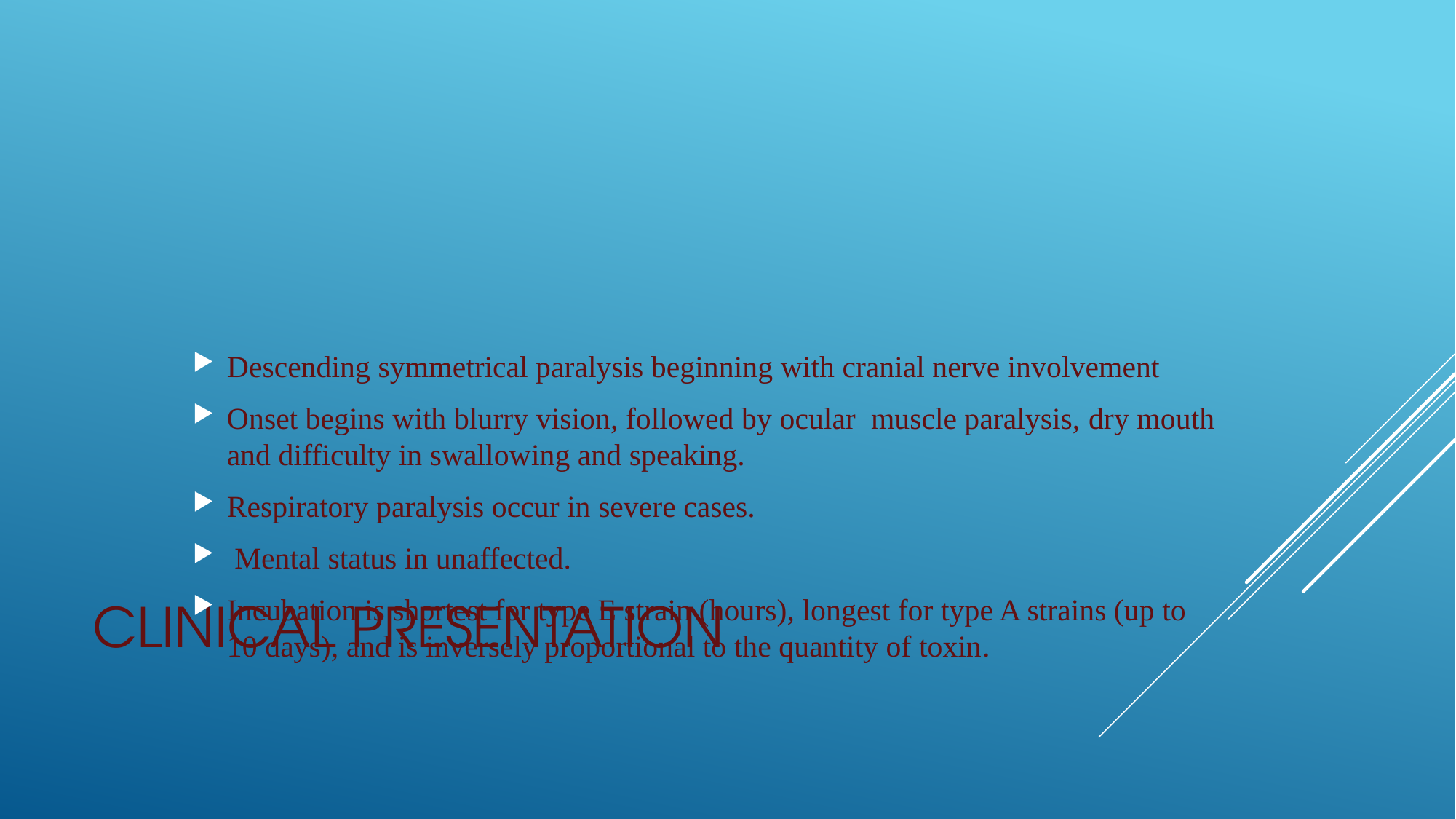

Descending symmetrical paralysis beginning with cranial nerve involvement
Onset begins with blurry vision, followed by ocular  muscle paralysis, dry mouth and difficulty in swallowing and speaking.
Respiratory paralysis occur in severe cases.
 Mental status in unaffected.
Incubation is shortest for type E strain (hours), longest for type A strains (up to 10 days), and is inversely proportional to the quantity of toxin.
# Clinical presentation